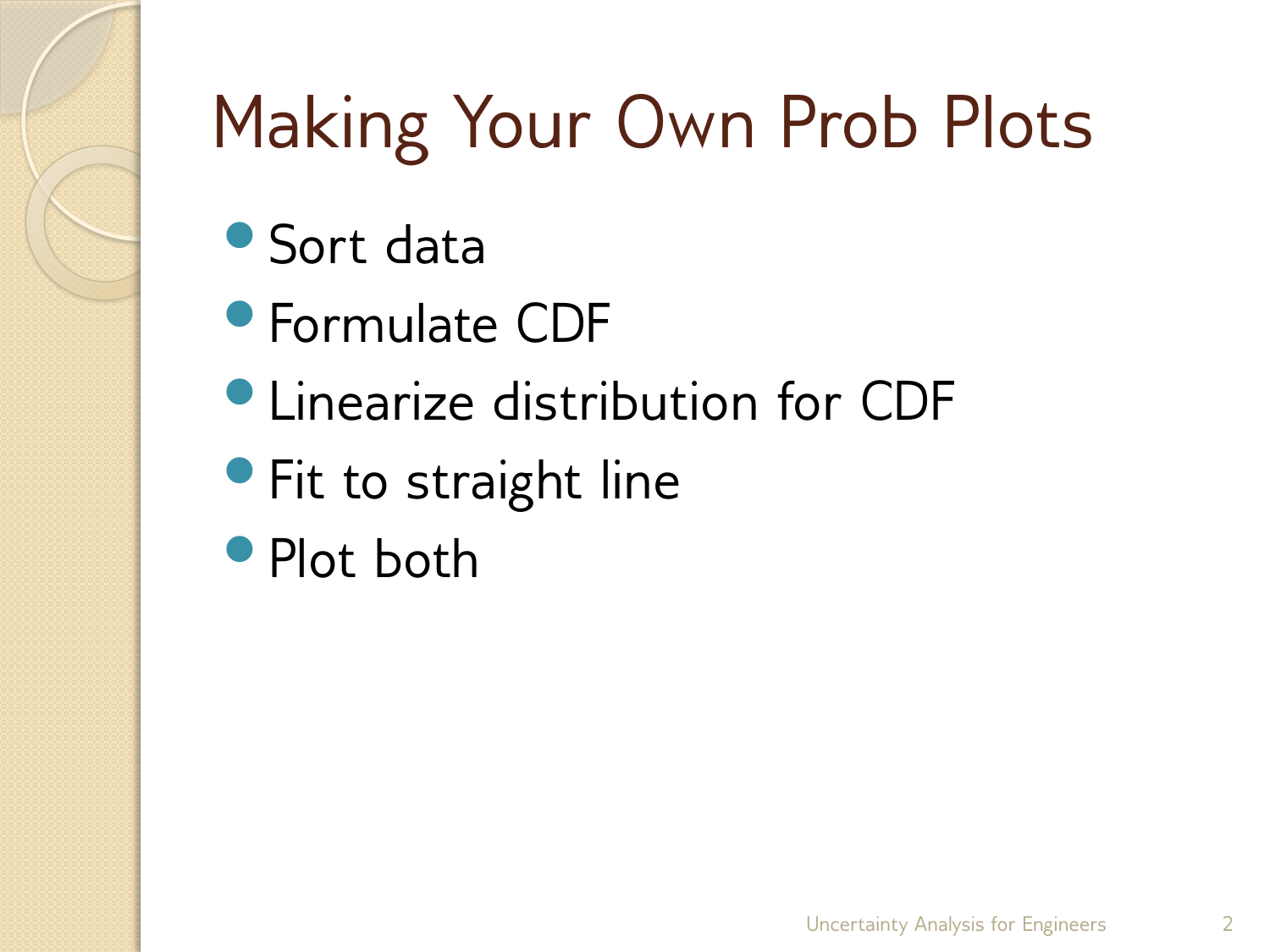

# Making Your Own Prob Plots
Sort data
Formulate CDF
Linearize distribution for CDF
Fit to straight line
Plot both
Uncertainty Analysis for Engineers
2